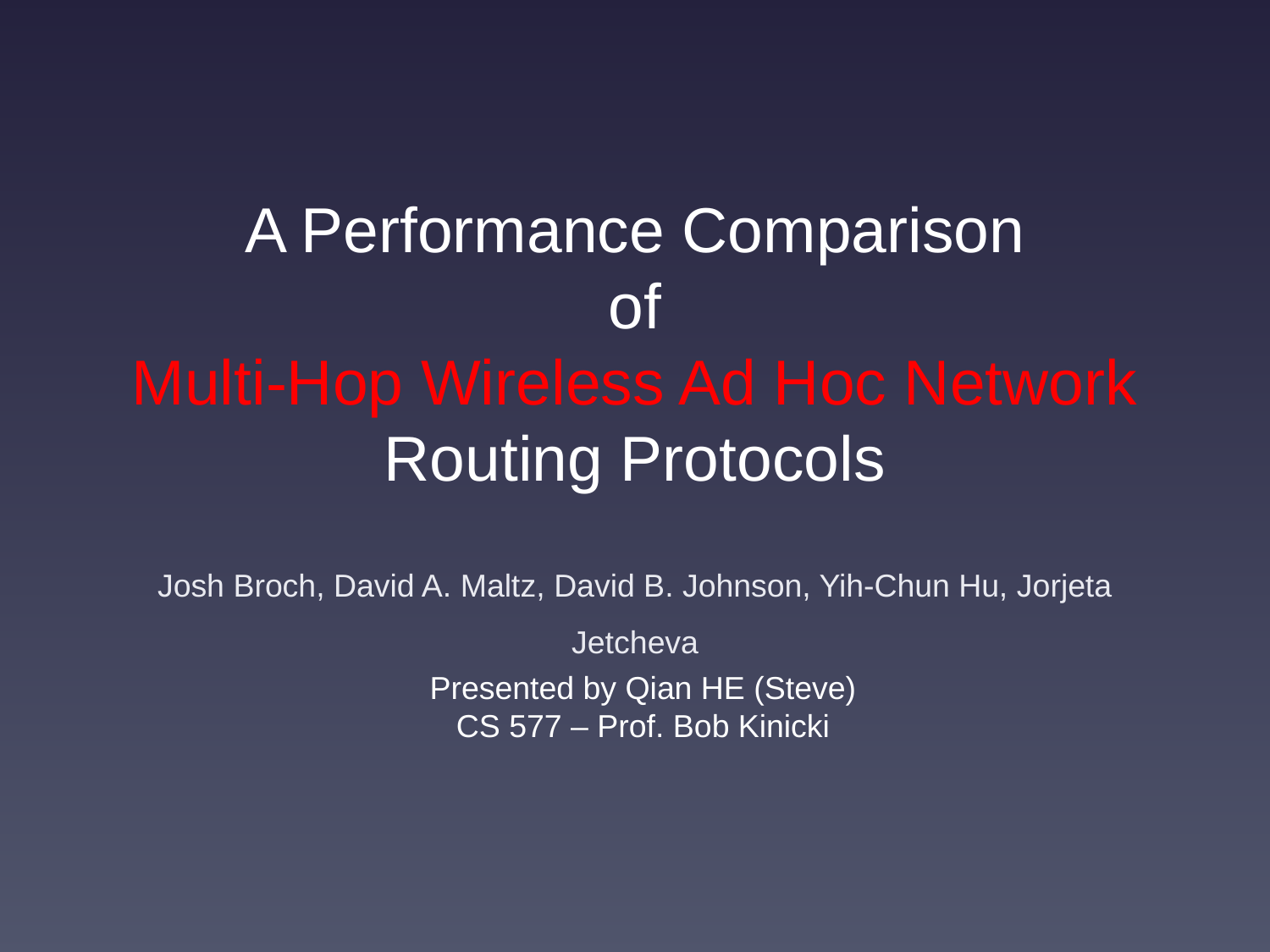

# A Performance Comparison of Multi-Hop Wireless Ad Hoc Network Routing Protocols
Josh Broch, David A. Maltz, David B. Johnson, Yih-Chun Hu, Jorjeta Jetcheva
Presented by Qian HE (Steve)
CS 577 – Prof. Bob Kinicki